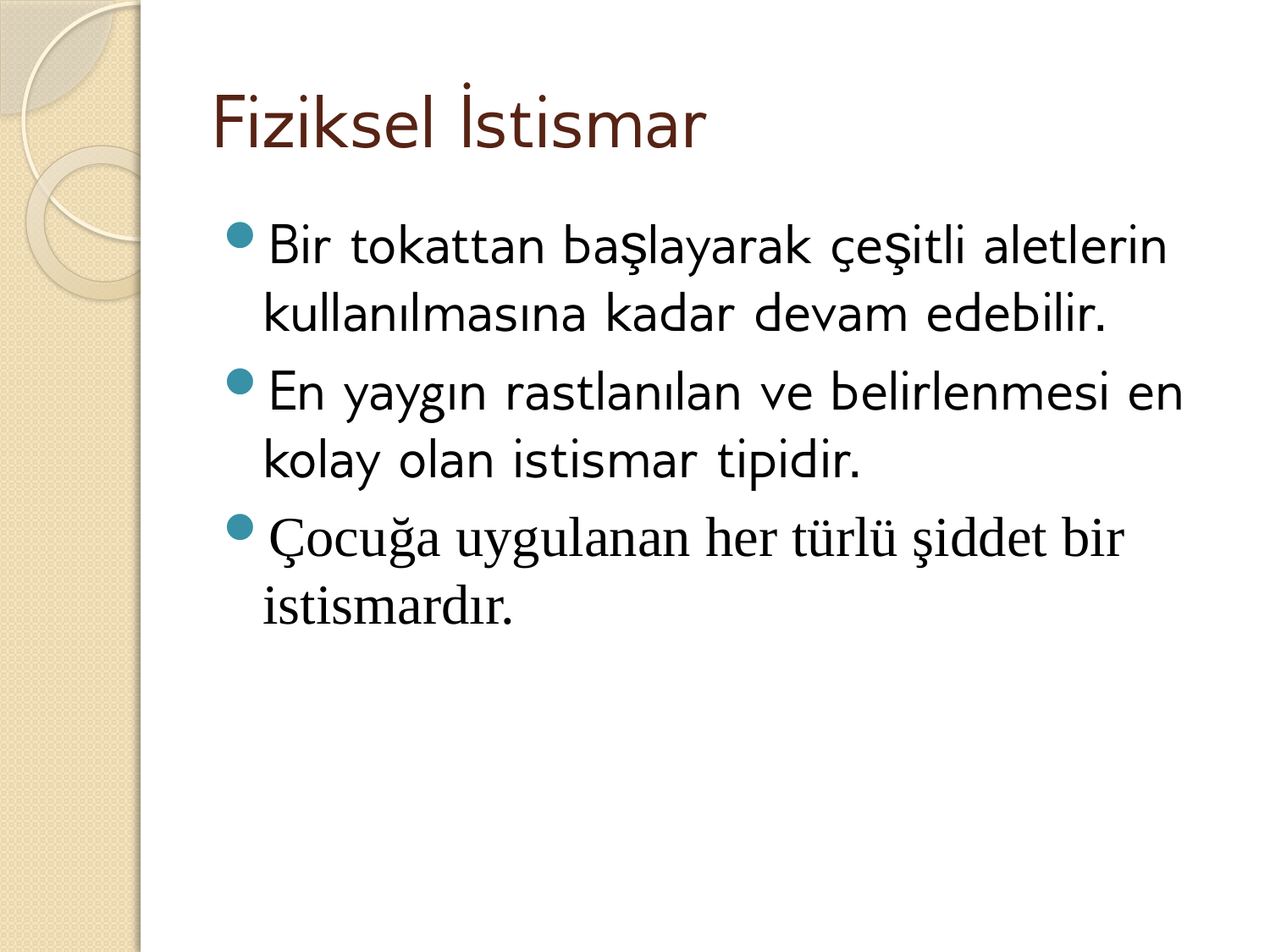

# Fiziksel İstismar
Bir tokattan başlayarak çeşitli aletlerin kullanılmasına kadar devam edebilir.
En yaygın rastlanılan ve belirlenmesi en kolay olan istismar tipidir.
Çocuğa uygulanan her türlü şiddet bir istismardır.